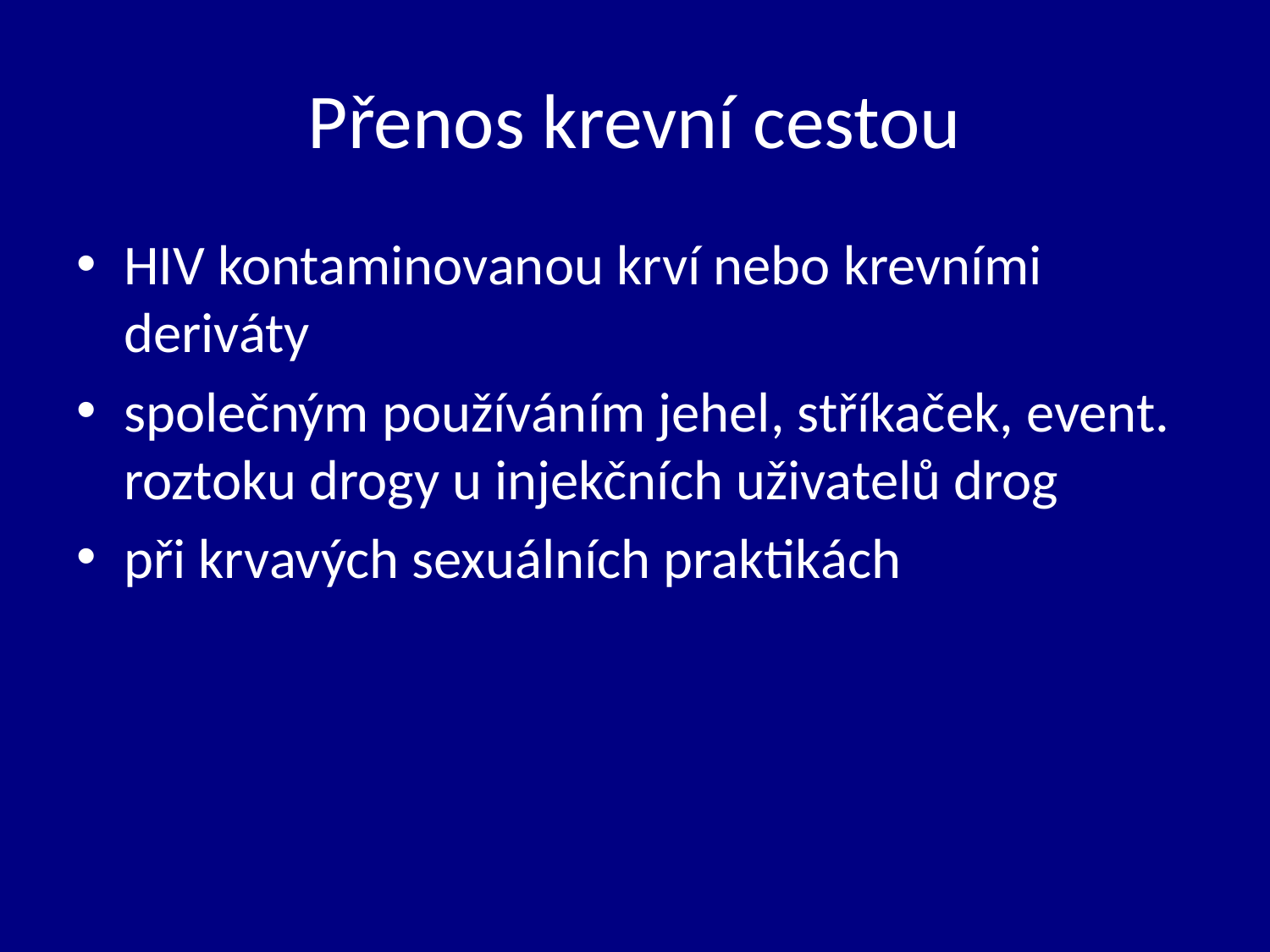

# Přenos krevní cestou
HIV kontaminovanou krví nebo krevními deriváty
společným používáním jehel, stříkaček, event. roztoku drogy u injekčních uživatelů drog
při krvavých sexuálních praktikách